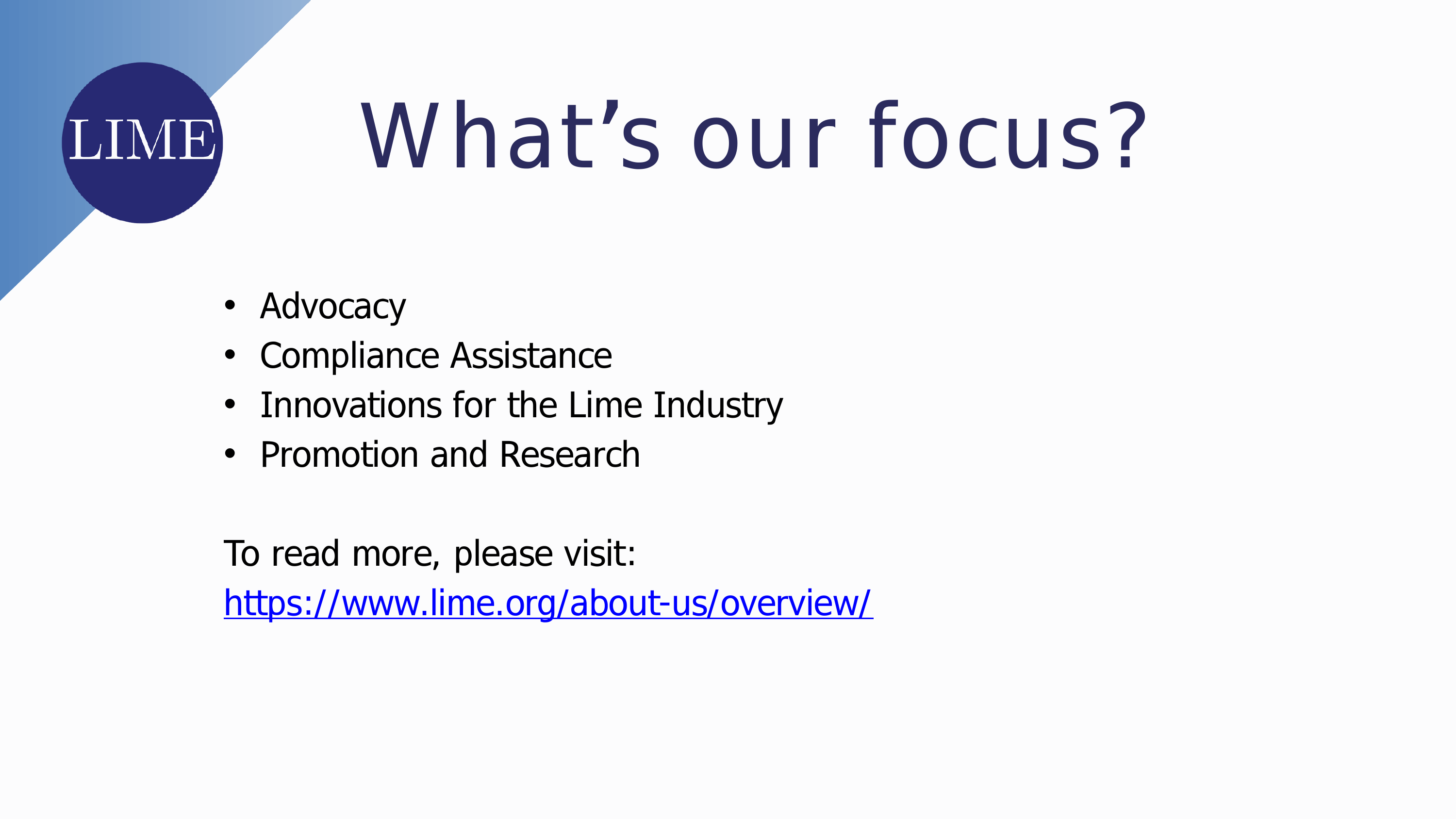

What’s our focus?
Advocacy
Compliance Assistance
Innovations for the Lime Industry
Promotion and Research

To read more, please visit: https://www.lime.org/about-us/overview/